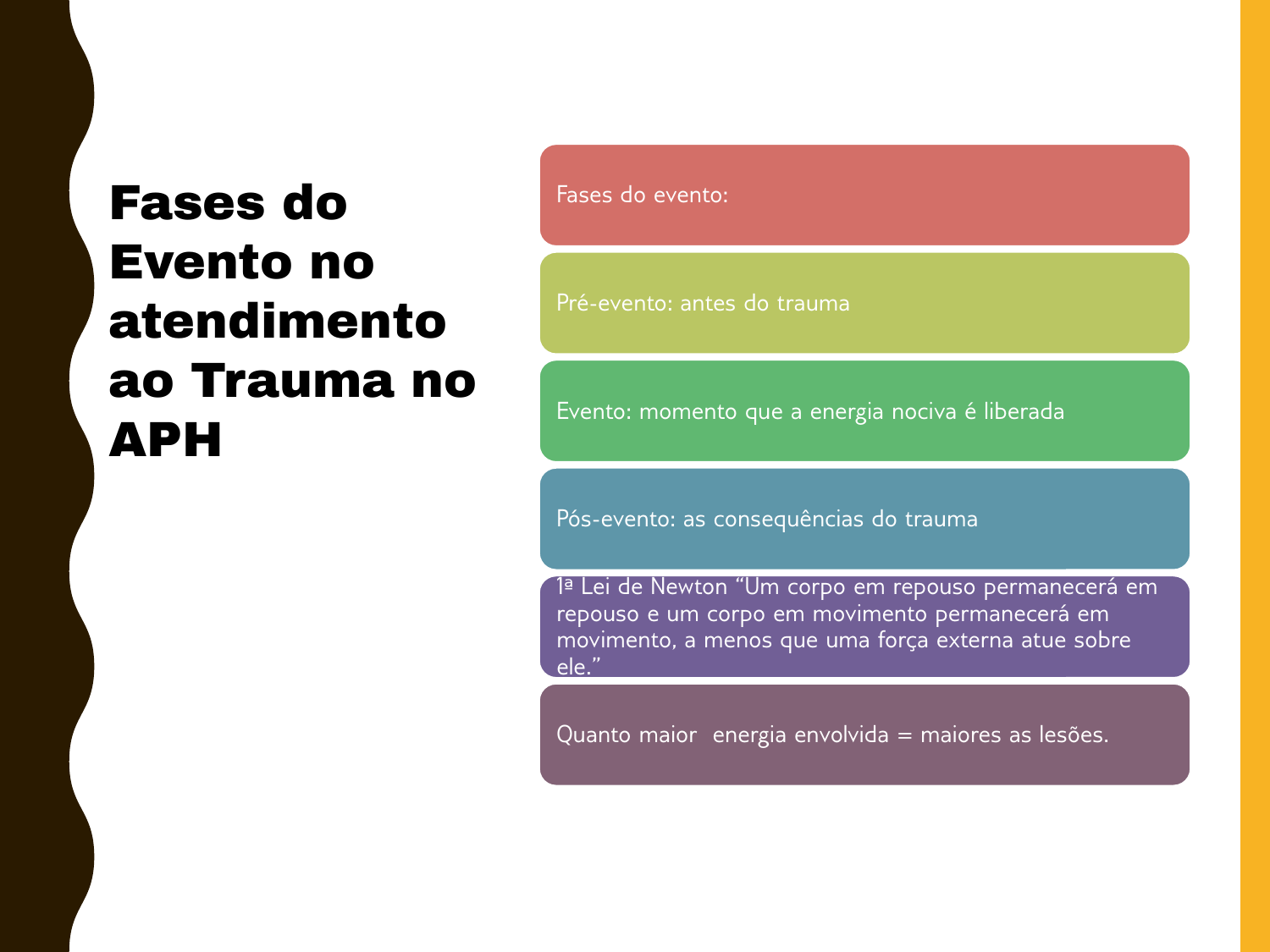

Fases do evento:
Pré-evento: antes do trauma
Evento: momento que a energia nociva é liberada
Pós-evento: as consequências do trauma
1ª Lei de Newton “Um corpo em repouso permanecerá em repouso e um corpo em movimento permanecerá em movimento, a menos que uma força externa atue sobre ele.”
Quanto maior  energia envolvida = maiores as lesões.
Fases do Evento no atendimento ao Trauma no APH